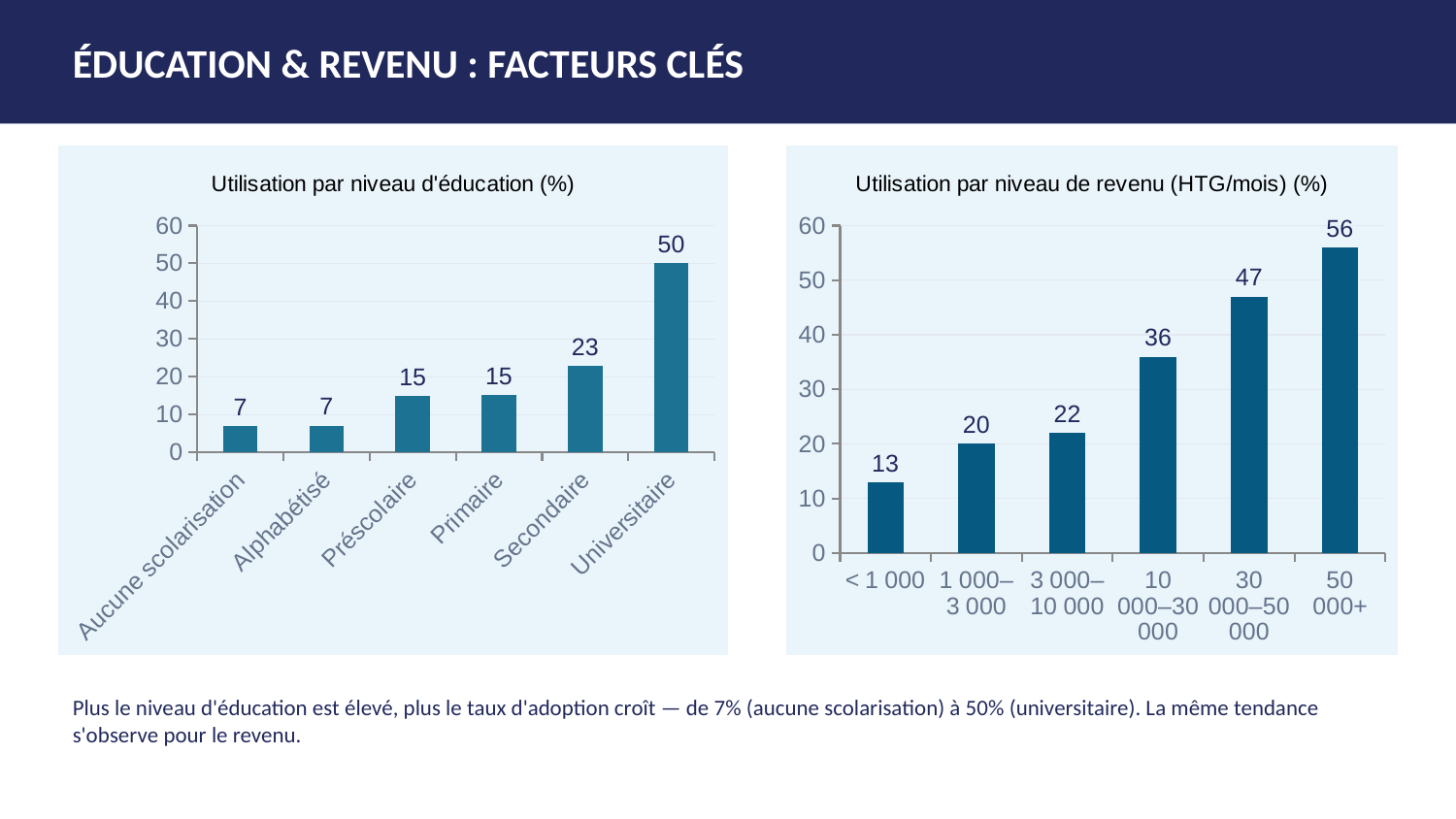

ÉDUCATION & REVENU : FACTEURS CLÉS

### Chart: Utilisation par niveau d'éducation (%)

| Category | % Utilisateurs |
|---|---|
| Aucune scolarisation | 7.0 |
| Alphabétisé | 7.1 |
| Préscolaire | 14.9 |
| Primaire | 15.2 |
| Secondaire | 23.0 |
| Universitaire | 50.0 |

### Chart: Utilisation par niveau de revenu (HTG/mois) (%)

| Category | % Utilisateurs |
|---|---|
| < 1 000 | 13.0 |
| 1 000–3 000 | 20.0 |
| 3 000–10 000 | 22.0 |
| 10 000–30 000 | 36.0 |
| 30 000–50 000 | 47.0 |
| 50 000+ | 56.0 |
Plus le niveau d'éducation est élevé, plus le taux d'adoption croît — de 7% (aucune scolarisation) à 50% (universitaire). La même tendance s'observe pour le revenu.